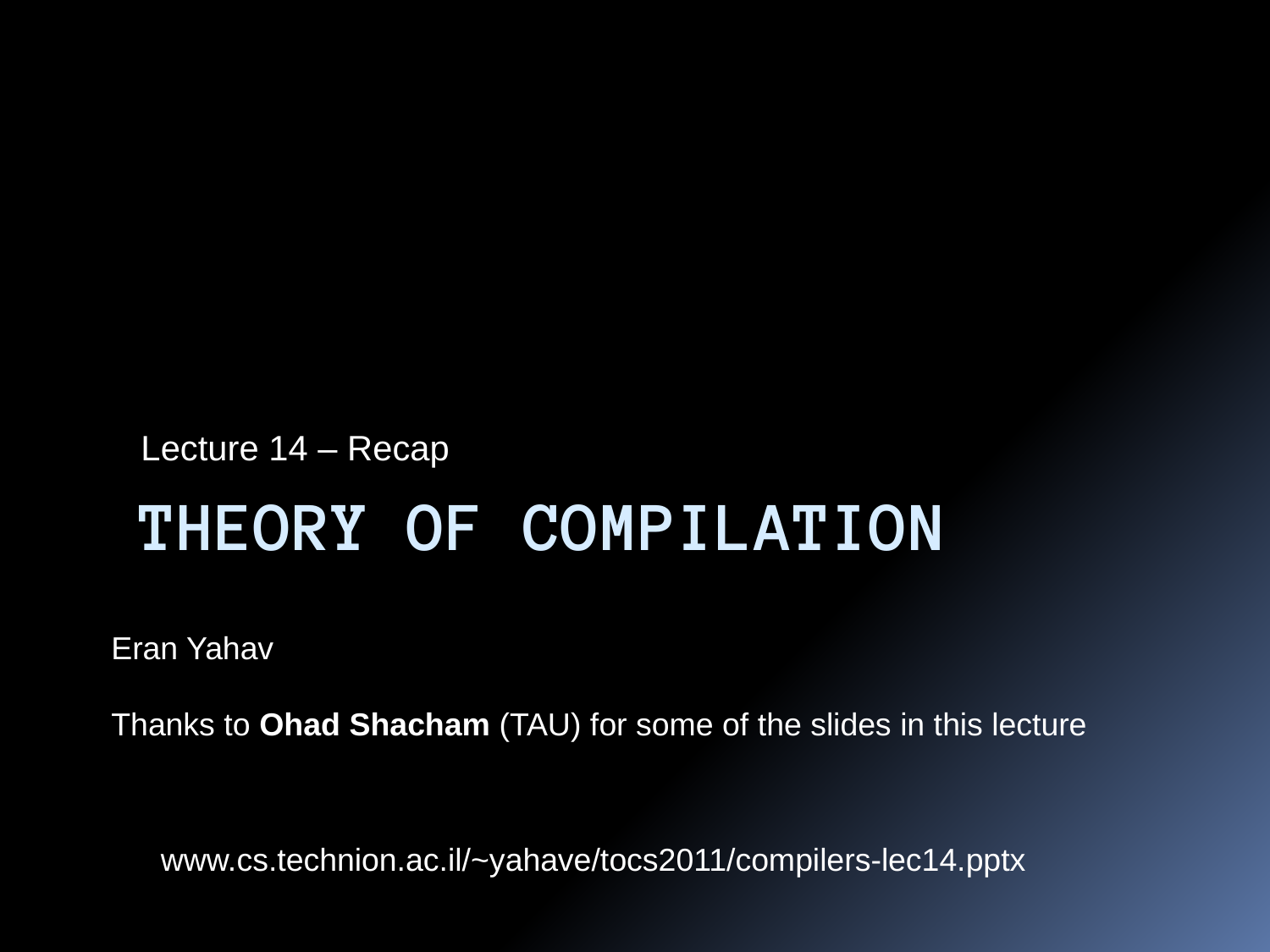

Lecture 14 – Recap
# Theory of Compilation
Eran Yahav

Thanks to Ohad Shacham (TAU) for some of the slides in this lecture
www.cs.technion.ac.il/~yahave/tocs2011/compilers-lec14.pptx
1